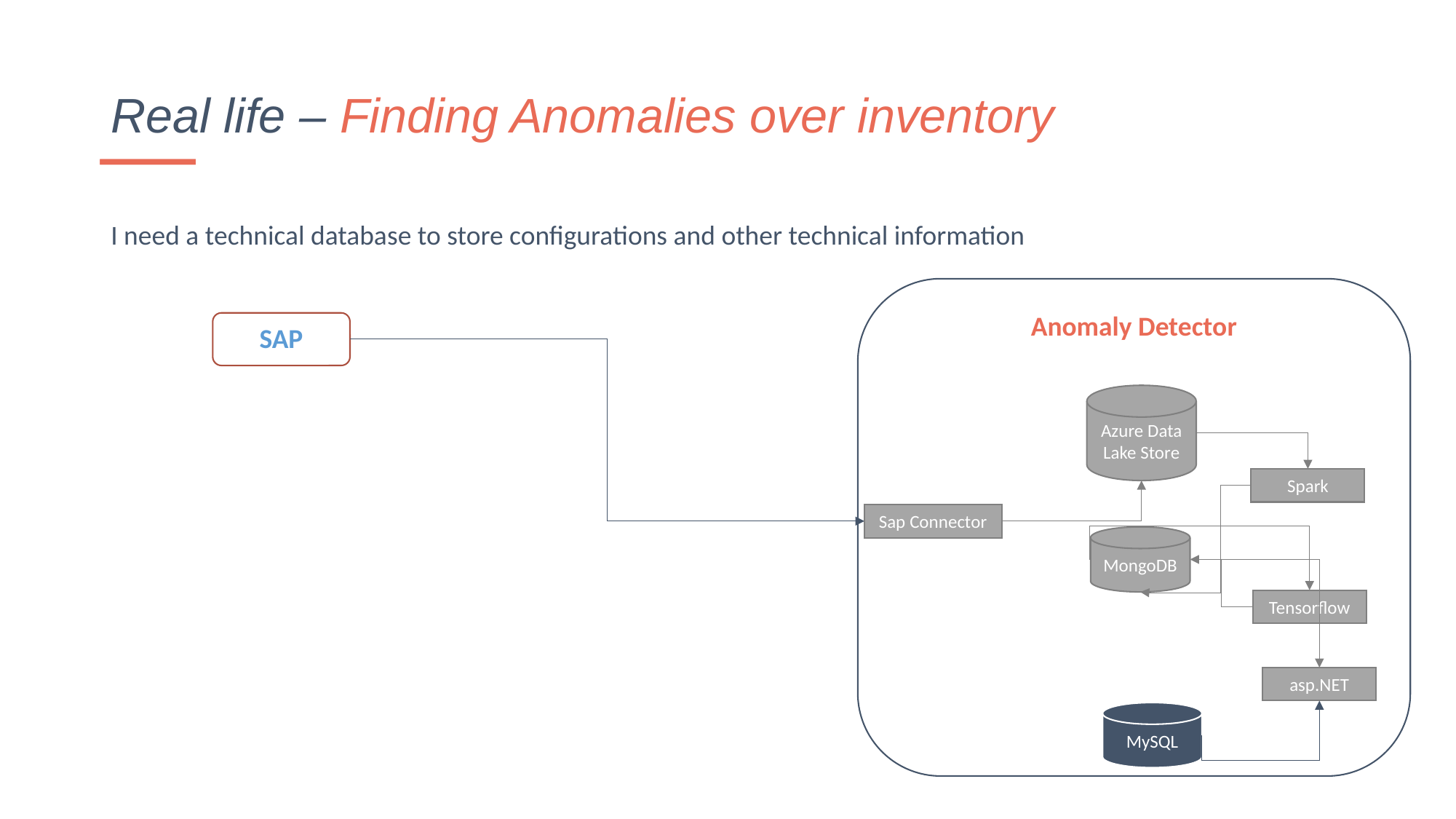

Real life – Finding Anomalies over inventory
I need a technical database to store configurations and other technical information
Anomaly Detector
SAP
Azure Data Lake Store
Spark
Sap Connector
MongoDB
Tensorflow
asp.NET
MySQL